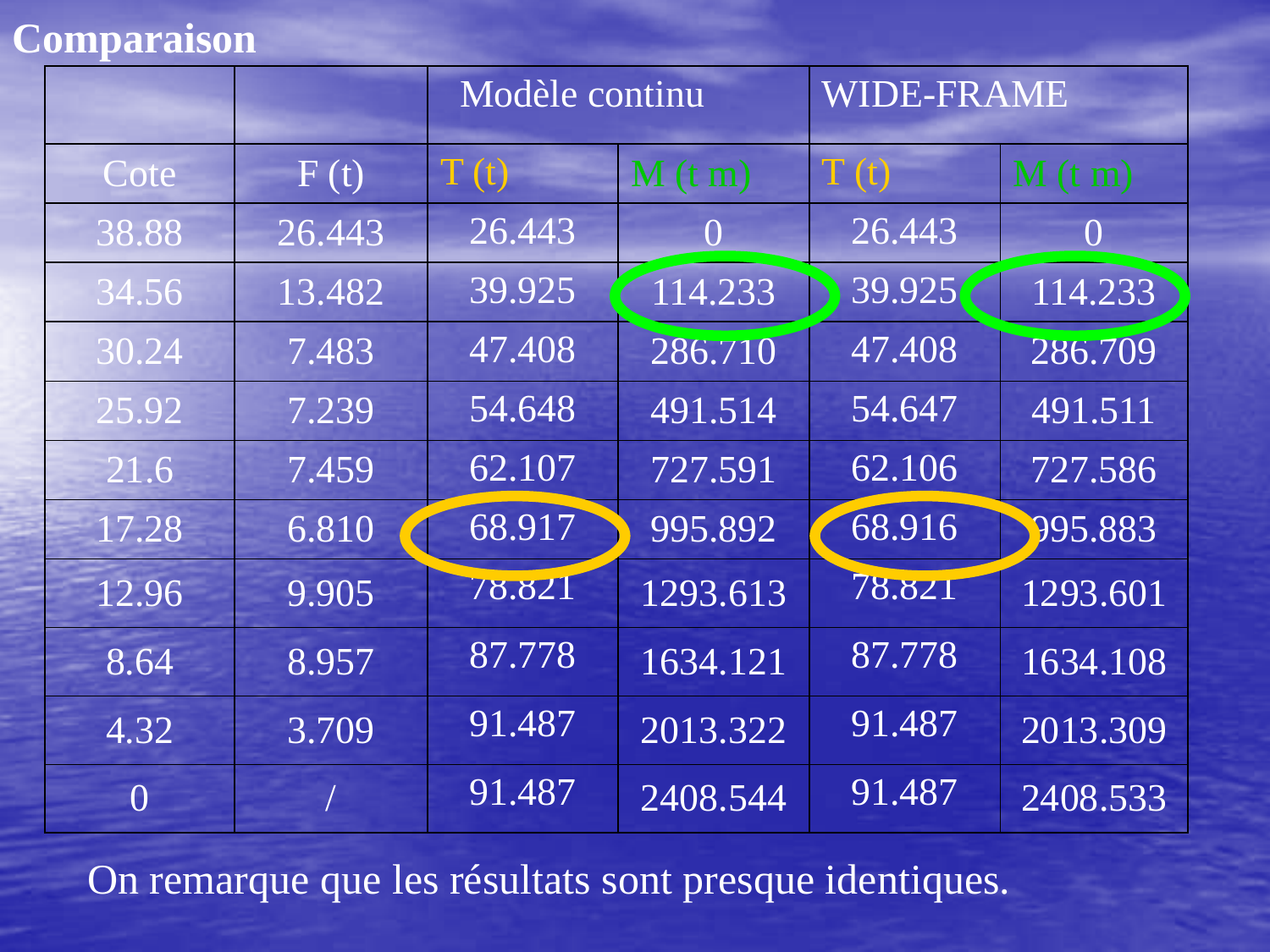

Comparaison
|  |  | Modèle continu |  | WIDE-FRAME |  |
| --- | --- | --- | --- | --- | --- |
| Cote | F (t) | T (t) | M (t m) | T (t) | M (t m) |
| 38.88 | 26.443 | 26.443 | 0 | 26.443 | 0 |
| 34.56 | 13.482 | 39.925 | 114.233 | 39.925 | 114.233 |
| 30.24 | 7.483 | 47.408 | 286.710 | 47.408 | 286.709 |
| 25.92 | 7.239 | 54.648 | 491.514 | 54.647 | 491.511 |
| 21.6 | 7.459 | 62.107 | 727.591 | 62.106 | 727.586 |
| 17.28 | 6.810 | 68.917 | 995.892 | 68.916 | 995.883 |
| 12.96 | 9.905 | 78.821 | 1293.613 | 78.821 | 1293.601 |
| 8.64 | 8.957 | 87.778 | 1634.121 | 87.778 | 1634.108 |
| 4.32 | 3.709 | 91.487 | 2013.322 | 91.487 | 2013.309 |
| 0 | / | 91.487 | 2408.544 | 91.487 | 2408.533 |

On remarque que les résultats sont presque identiques.